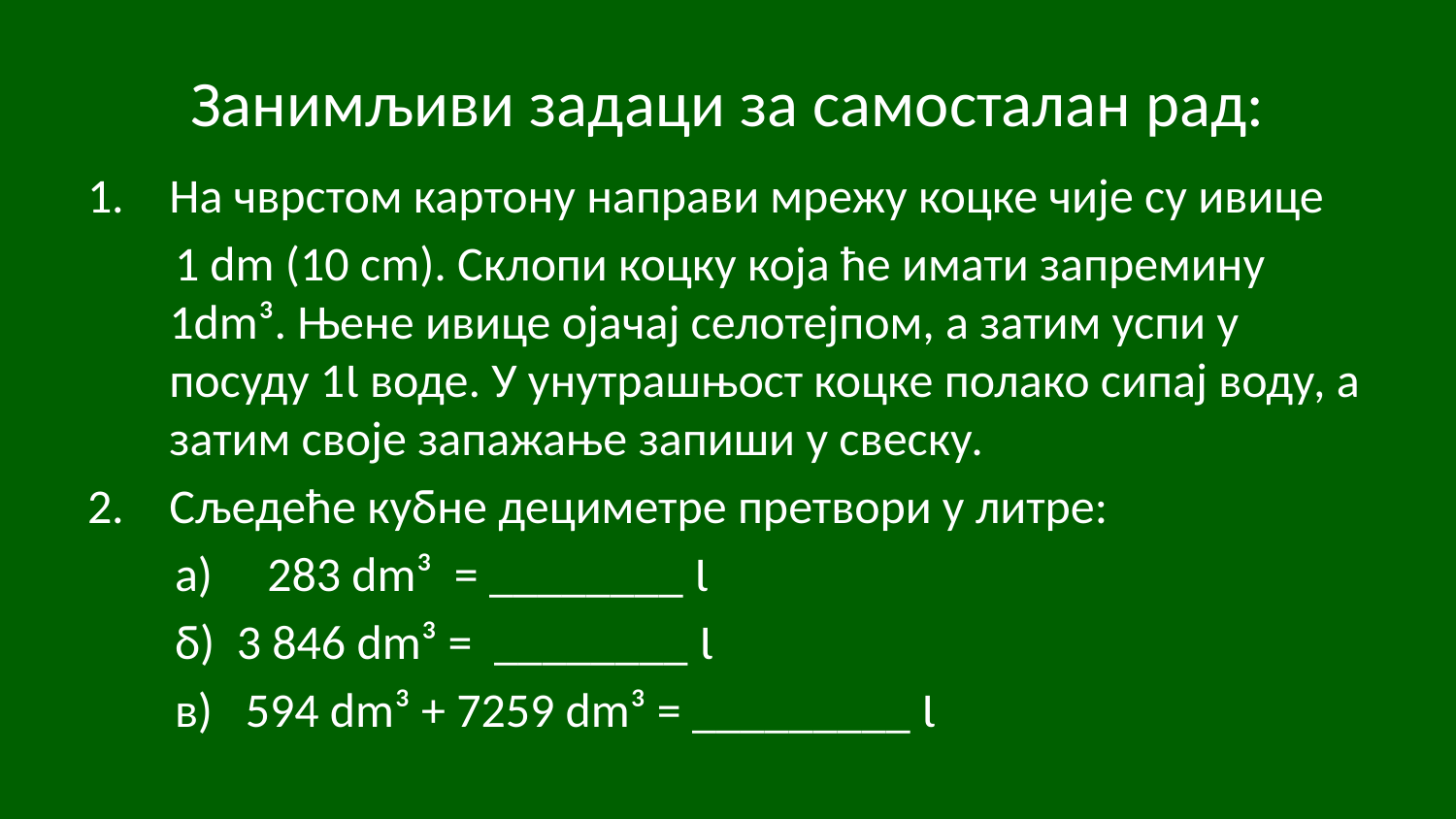

# Занимљиви задаци за самосталан рад:
На чврстом картону направи мрежу коцке чије су ивице
        1 dm (10 cm). Склопи коцку која ће имати запремину 1dm³. Њене ивице ојачај селотејпом, а затим успи у посуду 1Ɩ воде. У унутрашњост коцке полако сипај воду, а затим своје запажање запиши у свеску.
Сљедеће кубне дециметре претвори у литре:
        а)     283 dm³  = ________ Ɩ
        б)  3 846 dm³ =  ________ Ɩ
        в)   594 dm³ + 7259 dm³ = _________ Ɩ